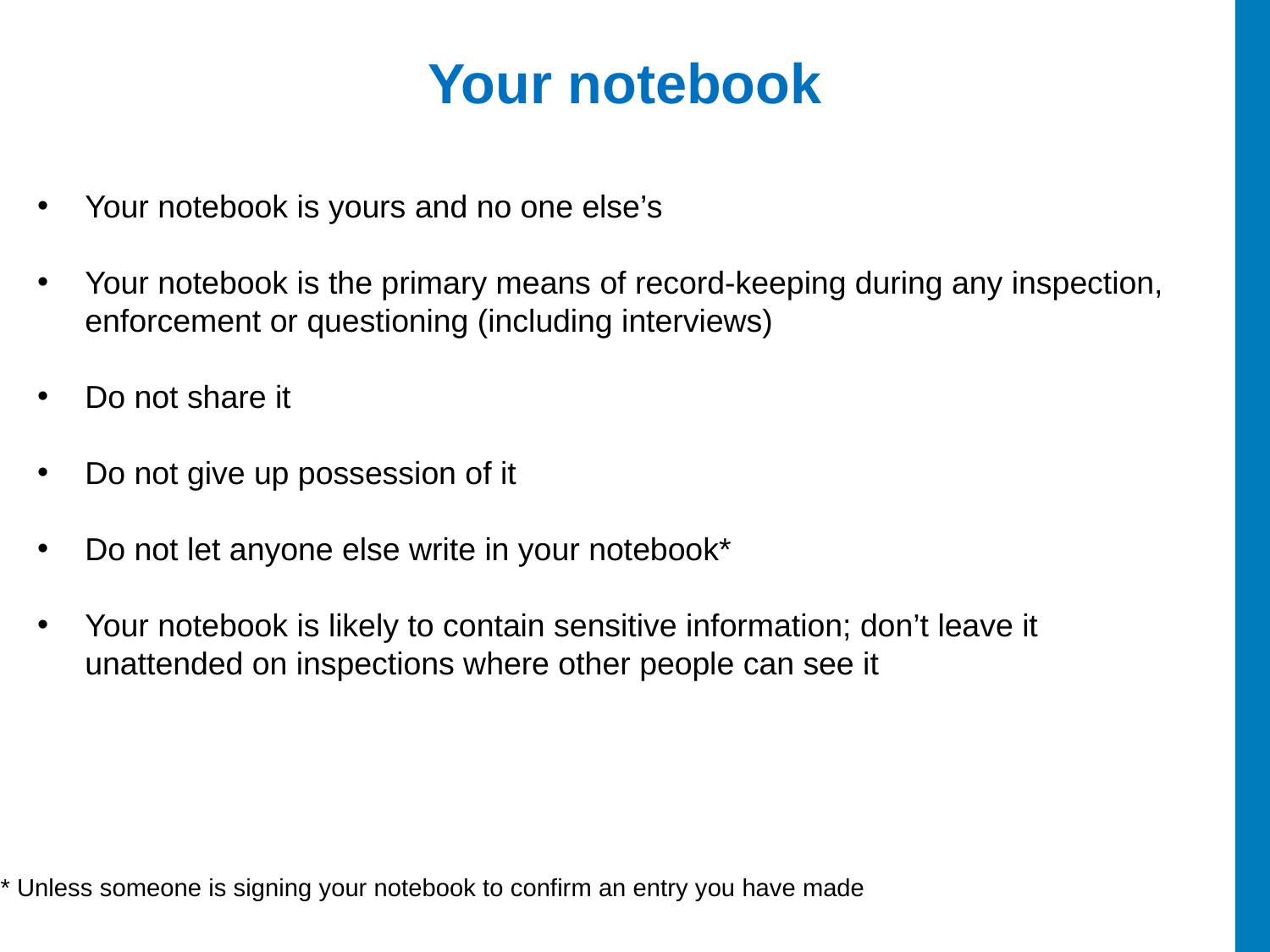

# Your notebook

Your notebook is yours and no one else’s

Your notebook is the primary means of record-keeping during any inspection, enforcement or questioning (including interviews)

Do not share it

Do not give up possession of it

Do not let anyone else write in your notebook*

Your notebook is likely to contain sensitive information; don’t leave it unattended on inspections where other people can see it

* Unless someone is signing your notebook to confirm an entry you have made